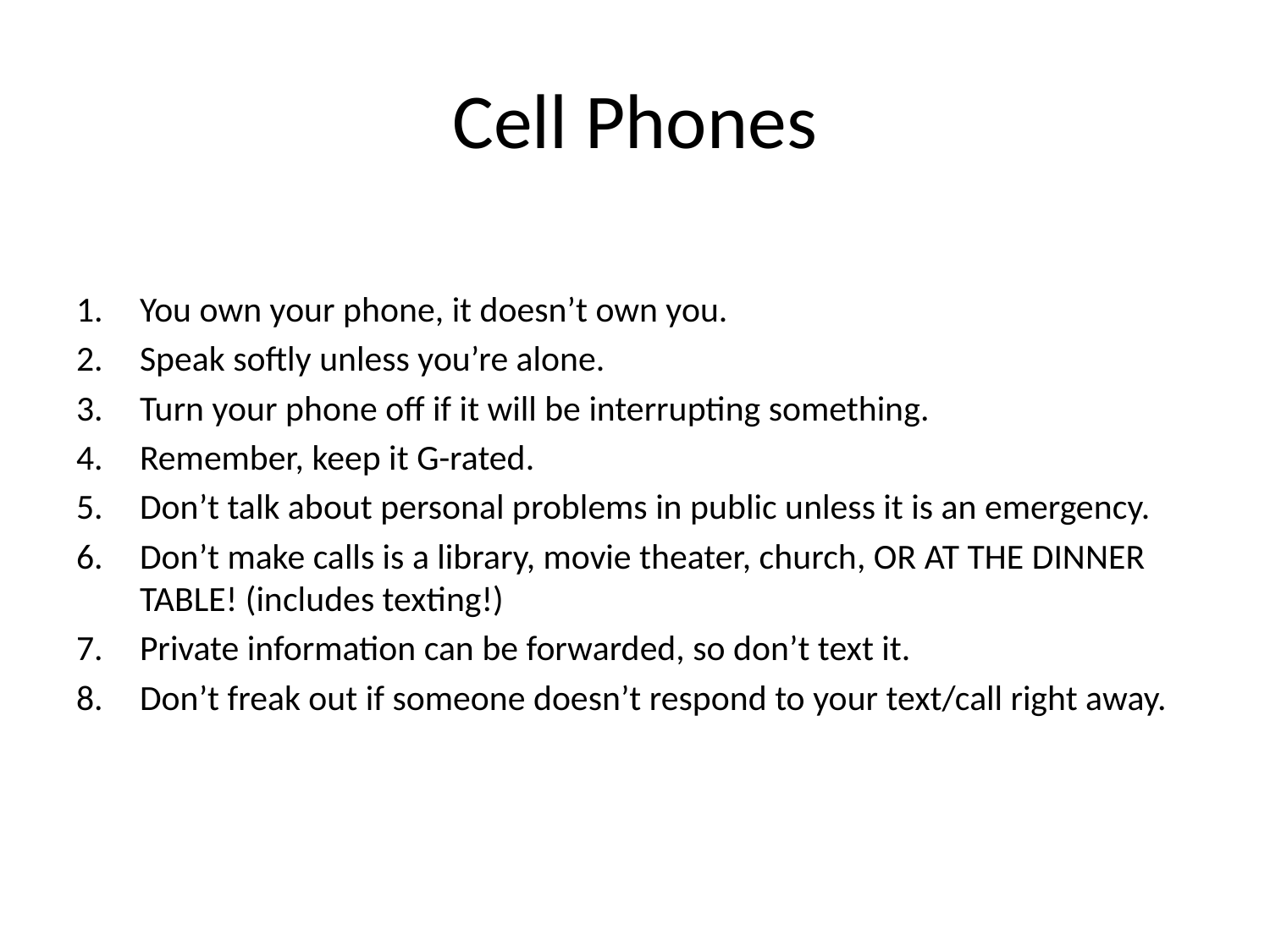

# Cell Phones
You own your phone, it doesn’t own you.
Speak softly unless you’re alone.
Turn your phone off if it will be interrupting something.
Remember, keep it G-rated.
Don’t talk about personal problems in public unless it is an emergency.
Don’t make calls is a library, movie theater, church, OR AT THE DINNER TABLE! (includes texting!)
Private information can be forwarded, so don’t text it.
Don’t freak out if someone doesn’t respond to your text/call right away.